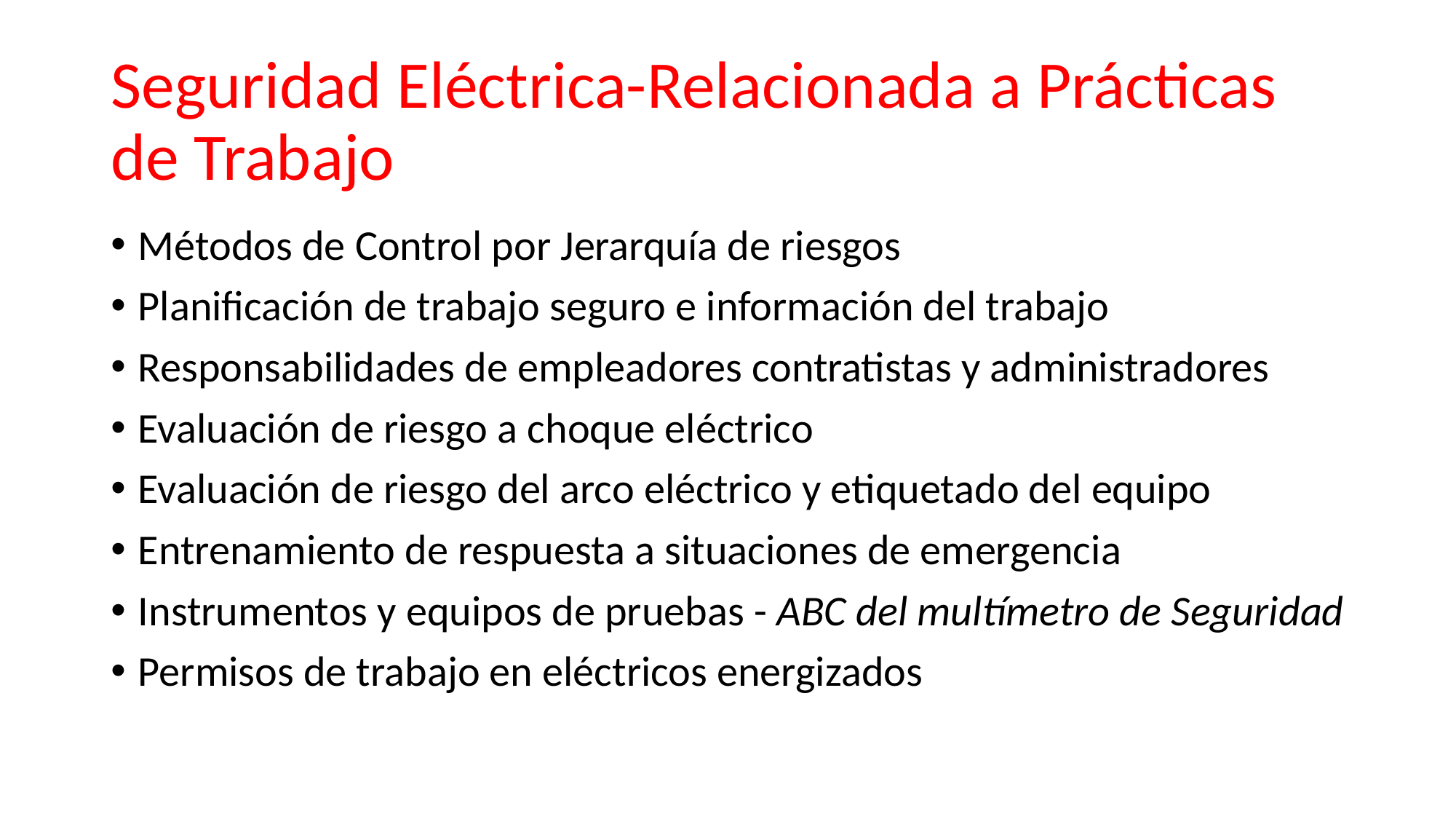

# Seguridad Eléctrica-Relacionada a Prácticas de Trabajo
Métodos de Control por Jerarquía de riesgos
Planificación de trabajo seguro e información del trabajo
Responsabilidades de empleadores contratistas y administradores
Evaluación de riesgo a choque eléctrico
Evaluación de riesgo del arco eléctrico y etiquetado del equipo
Entrenamiento de respuesta a situaciones de emergencia
Instrumentos y equipos de pruebas - ABC del multímetro de Seguridad
Permisos de trabajo en eléctricos energizados